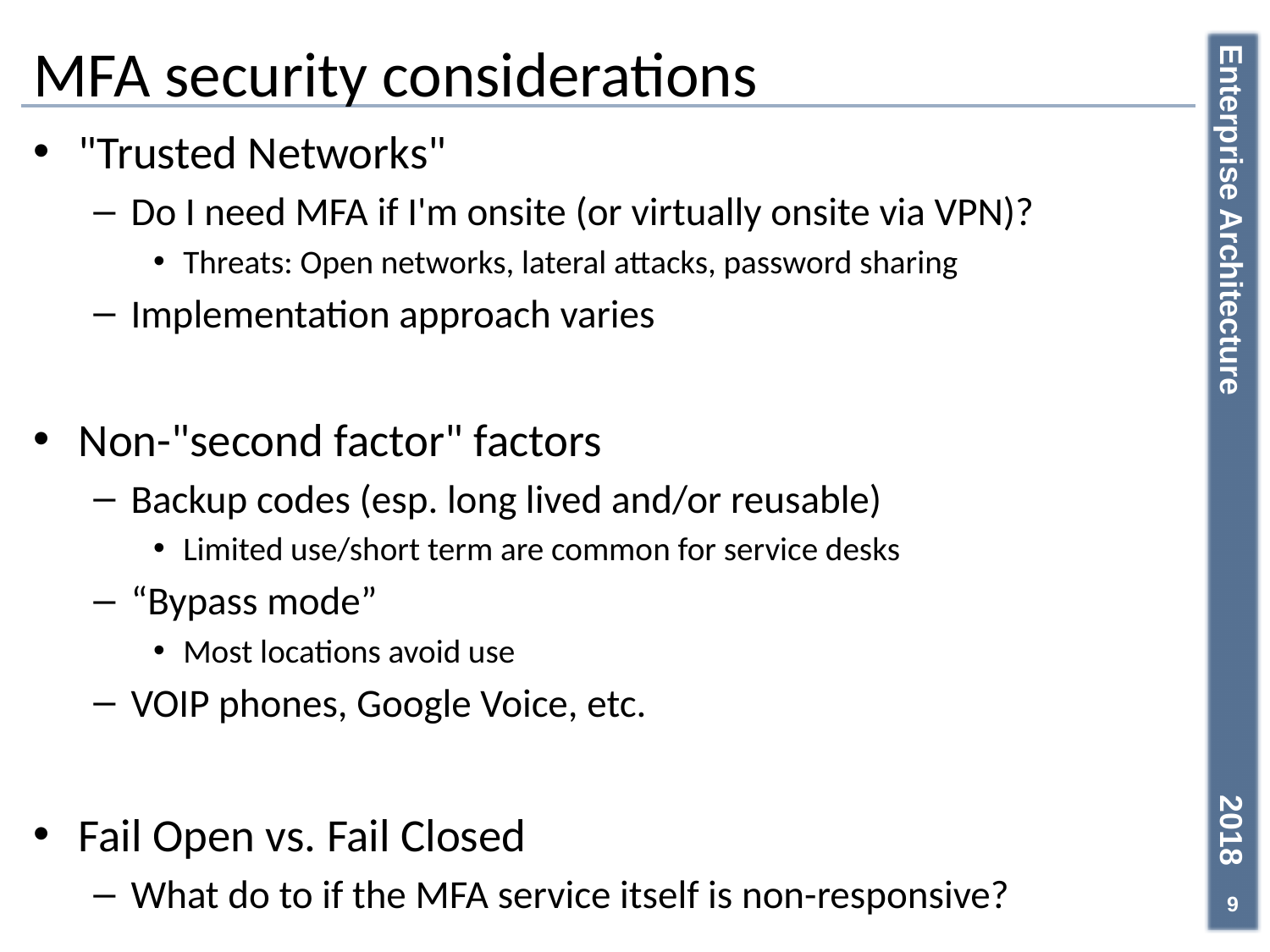

# MFA security considerations
"Trusted Networks"
Do I need MFA if I'm onsite (or virtually onsite via VPN)?
Threats: Open networks, lateral attacks, password sharing
Implementation approach varies

Non-"second factor" factors
Backup codes (esp. long lived and/or reusable)
Limited use/short term are common for service desks
“Bypass mode”
Most locations avoid use
VOIP phones, Google Voice, etc.

Fail Open vs. Fail Closed
What do to if the MFA service itself is non-responsive?
9